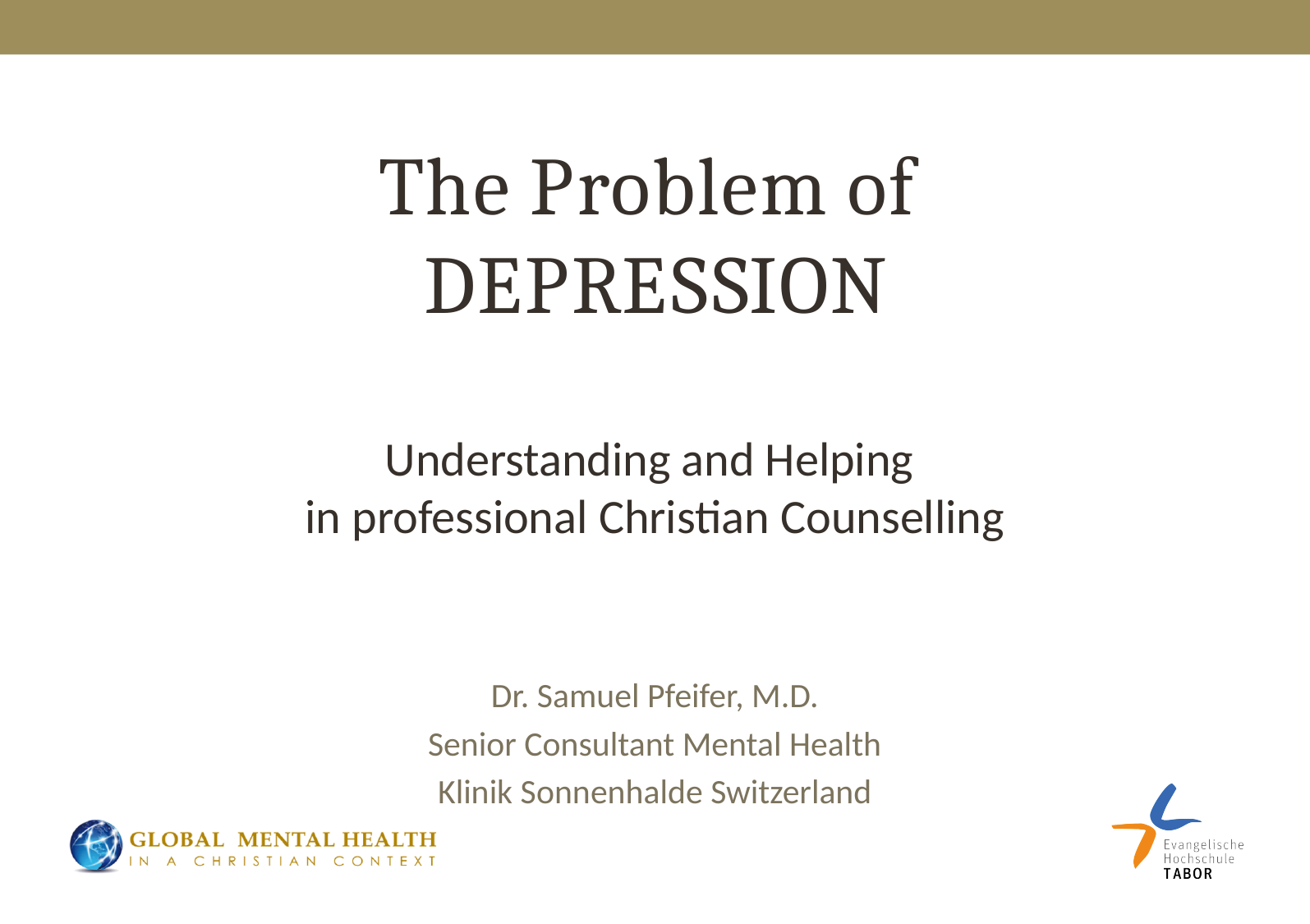

# The Problem of DEPRESSION Understanding and Helping in professional Christian Counselling
Dr. Samuel Pfeifer, M.D.
Senior Consultant Mental Health
Klinik Sonnenhalde Switzerland